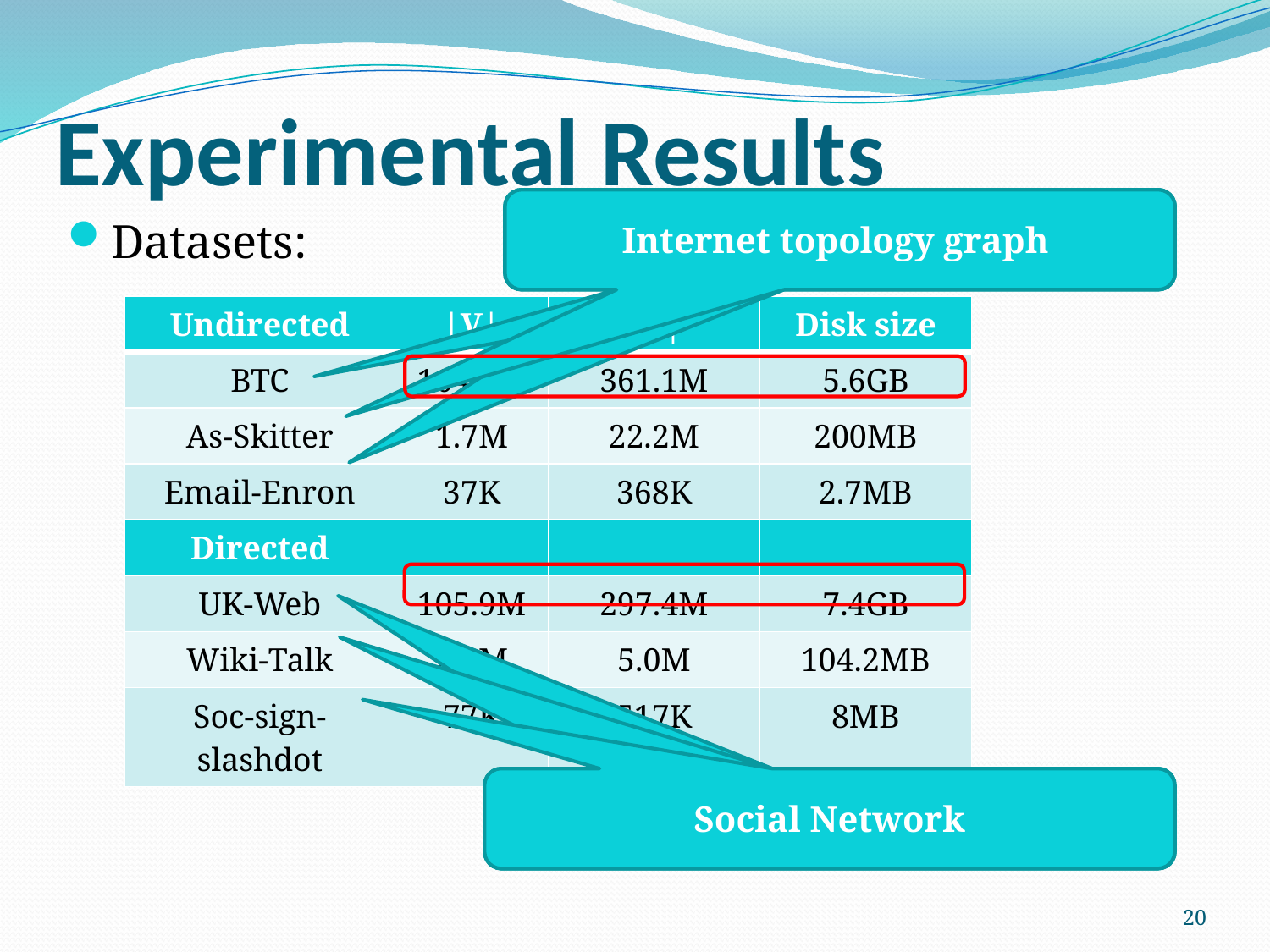

# Experimental Results
Communication network from Enron
Billion Triple Challenge RDF
Internet topology graph
Datasets:
| Undirected | |V| | |E| | Disk size |
| --- | --- | --- | --- |
| BTC | 164.7M | 361.1M | 5.6GB |
| As-Skitter | 1.7M | 22.2M | 200MB |
| Email-Enron | 37K | 368K | 2.7MB |
| Directed |  |  |  |
| UK-Web | 105.9M | 297.4M | 7.4GB |
| Wiki-Talk | 2.4M | 5.0M | 104.2MB |
| Soc-sign-slashdot | 77K | 517K | 8MB |

Social Network
Web Graph
Communication Network
20